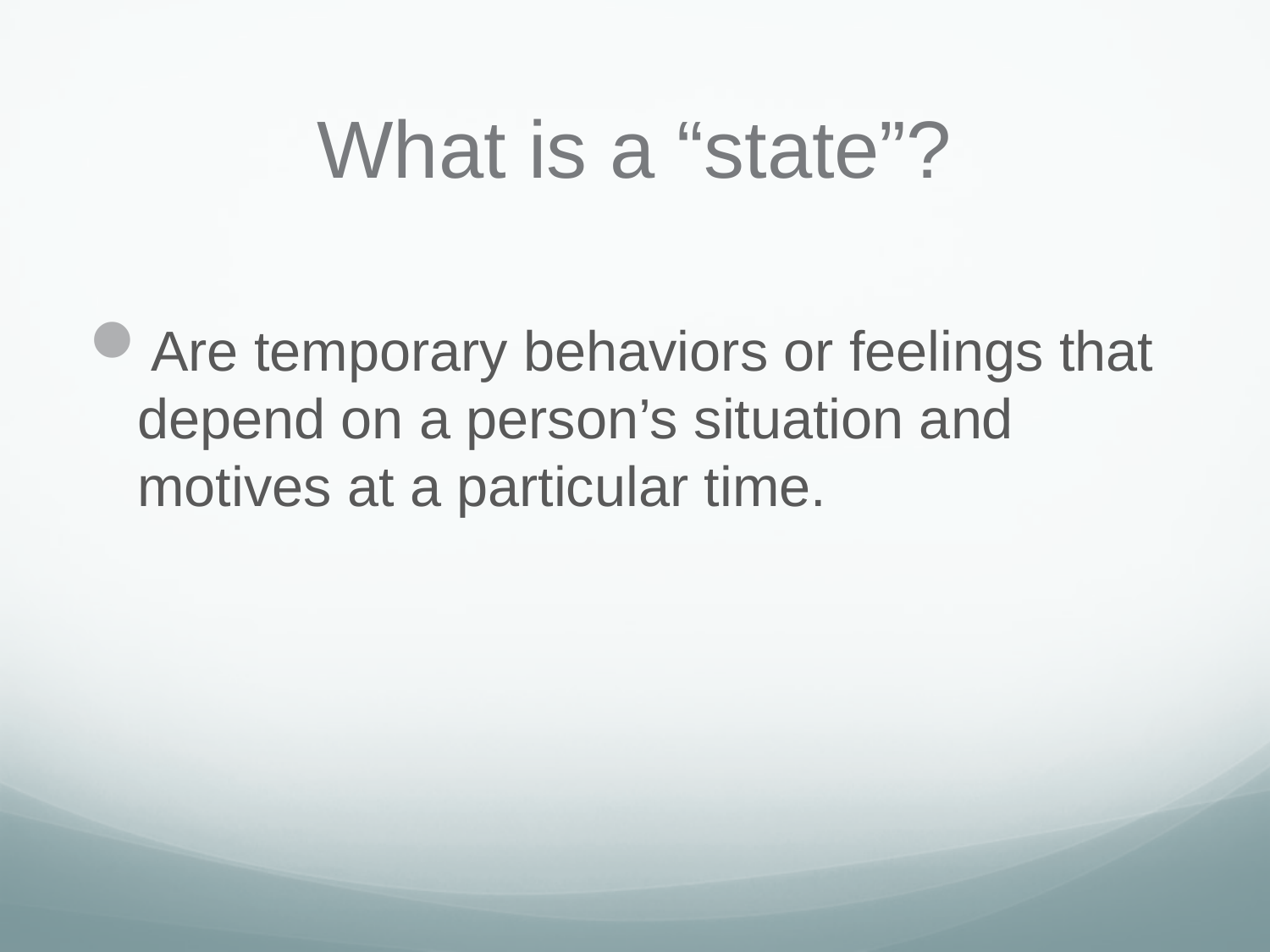

# What is a “state”?

Are temporary behaviors or feelings that depend on a person’s situation and motives at a particular time.